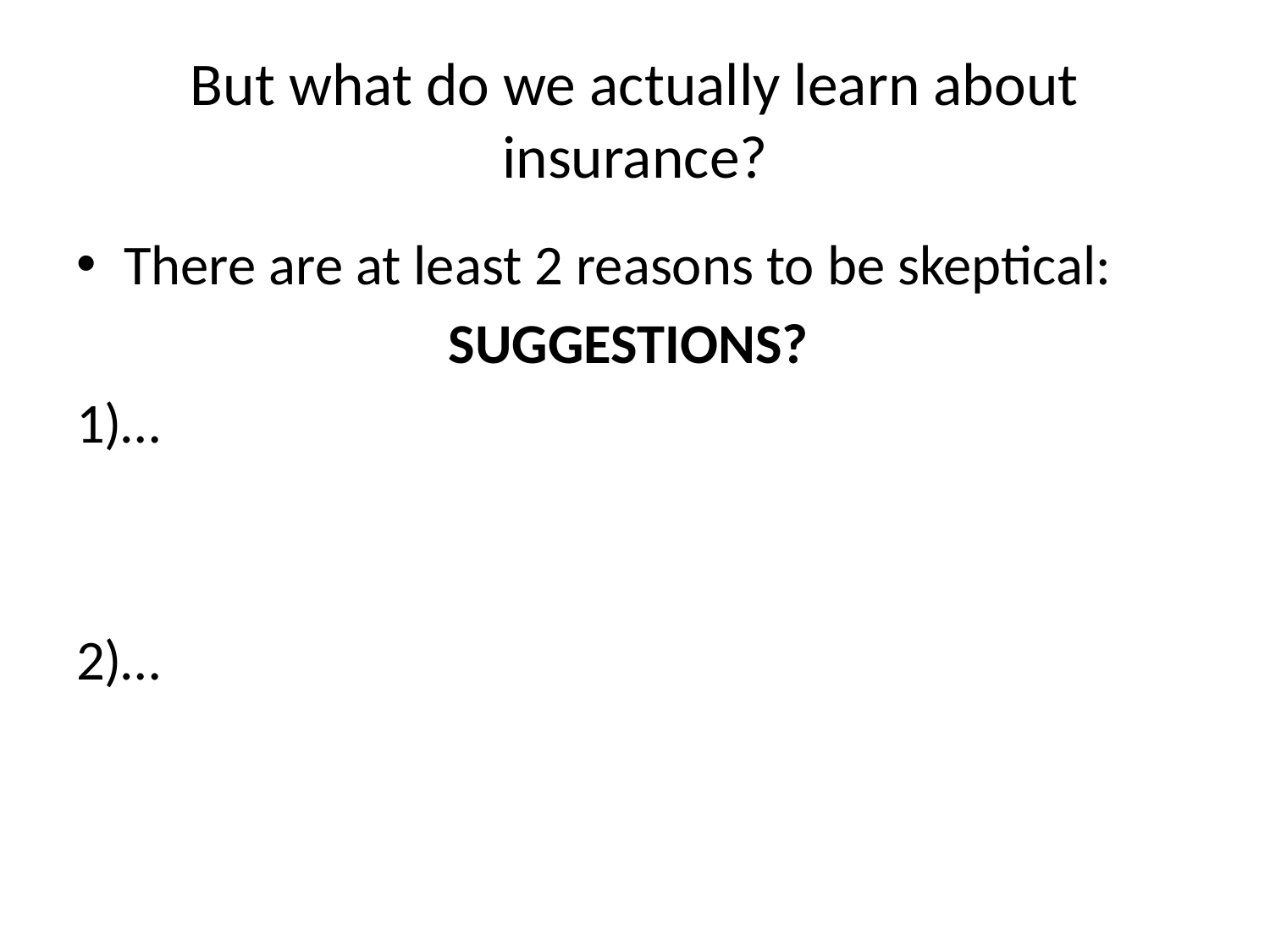

# But what do we actually learn about insurance?
There are at least 2 reasons to be skeptical:
SUGGESTIONS?
1)…

2)…